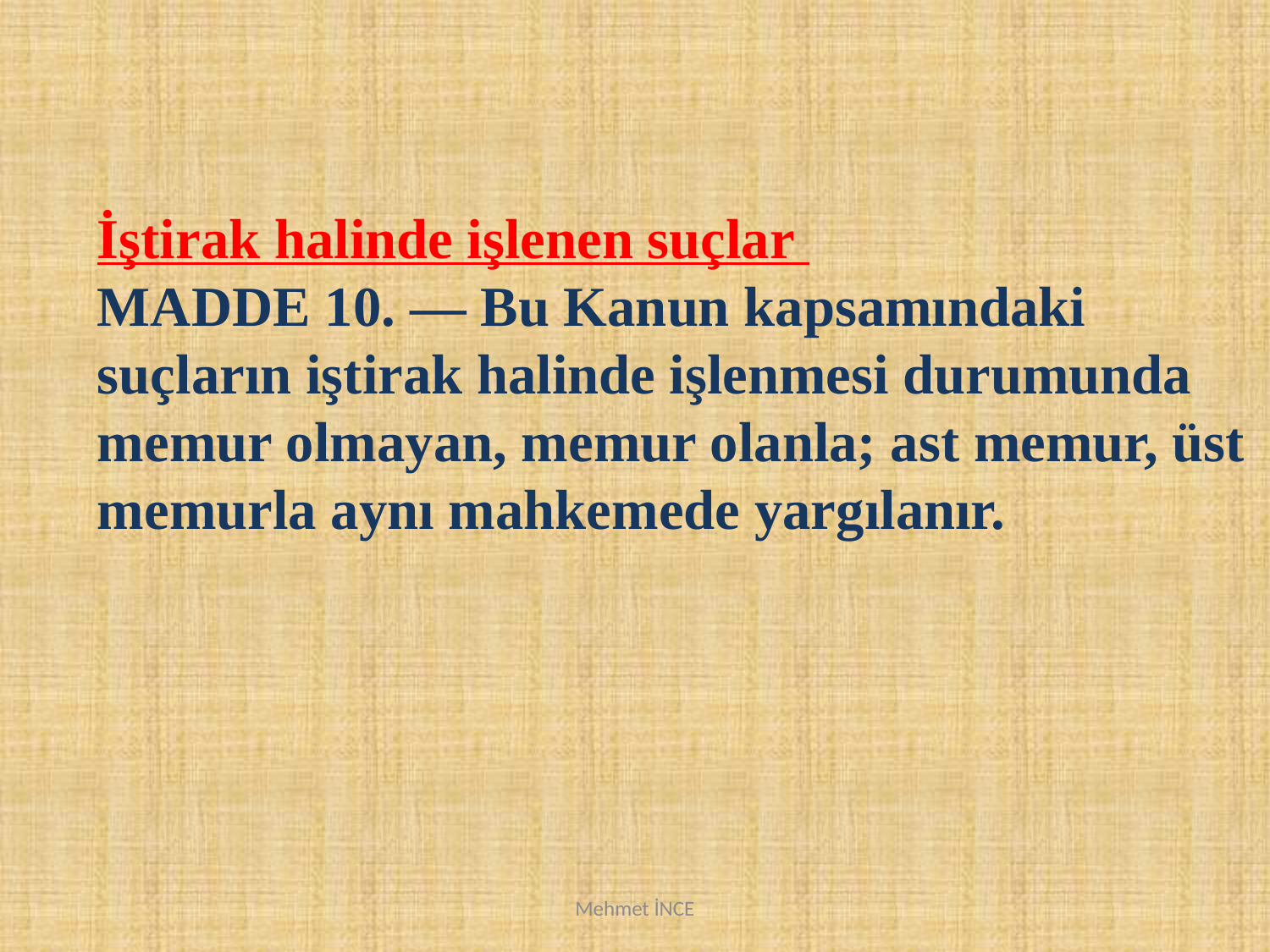

İştirak halinde işlenen suçlar
MADDE 10. — Bu Kanun kapsamındaki suçların iştirak halinde işlenmesi durumunda memur olmayan, memur olanla; ast memur, üst memurla aynı mahkemede yargılanır.
Mehmet İNCE